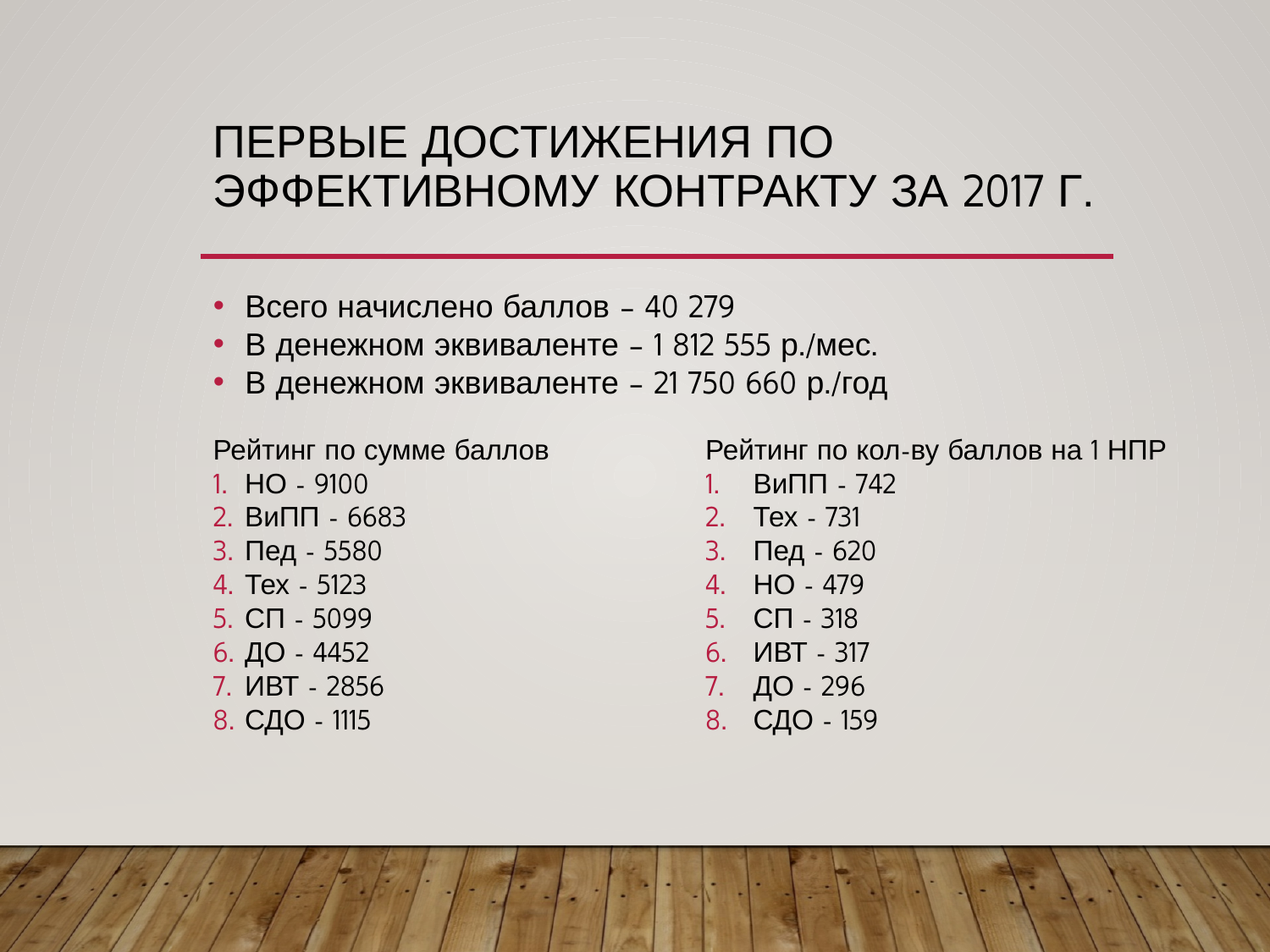

# Первые достижения по Эффективному Контракту за 2017 г.
Всего начислено баллов – 40 279
В денежном эквиваленте – 1 812 555 р./мес.
В денежном эквиваленте – 21 750 660 р./год
Рейтинг по сумме баллов
НО - 9100
ВиПП - 6683
Пед - 5580
Тех - 5123
СП - 5099
ДО - 4452
ИВТ - 2856
СДО - 1115

Рейтинг по кол-ву баллов на 1 НПР
ВиПП - 742
Тех - 731
Пед - 620
НО - 479
СП - 318
ИВТ - 317
ДО - 296
СДО - 159